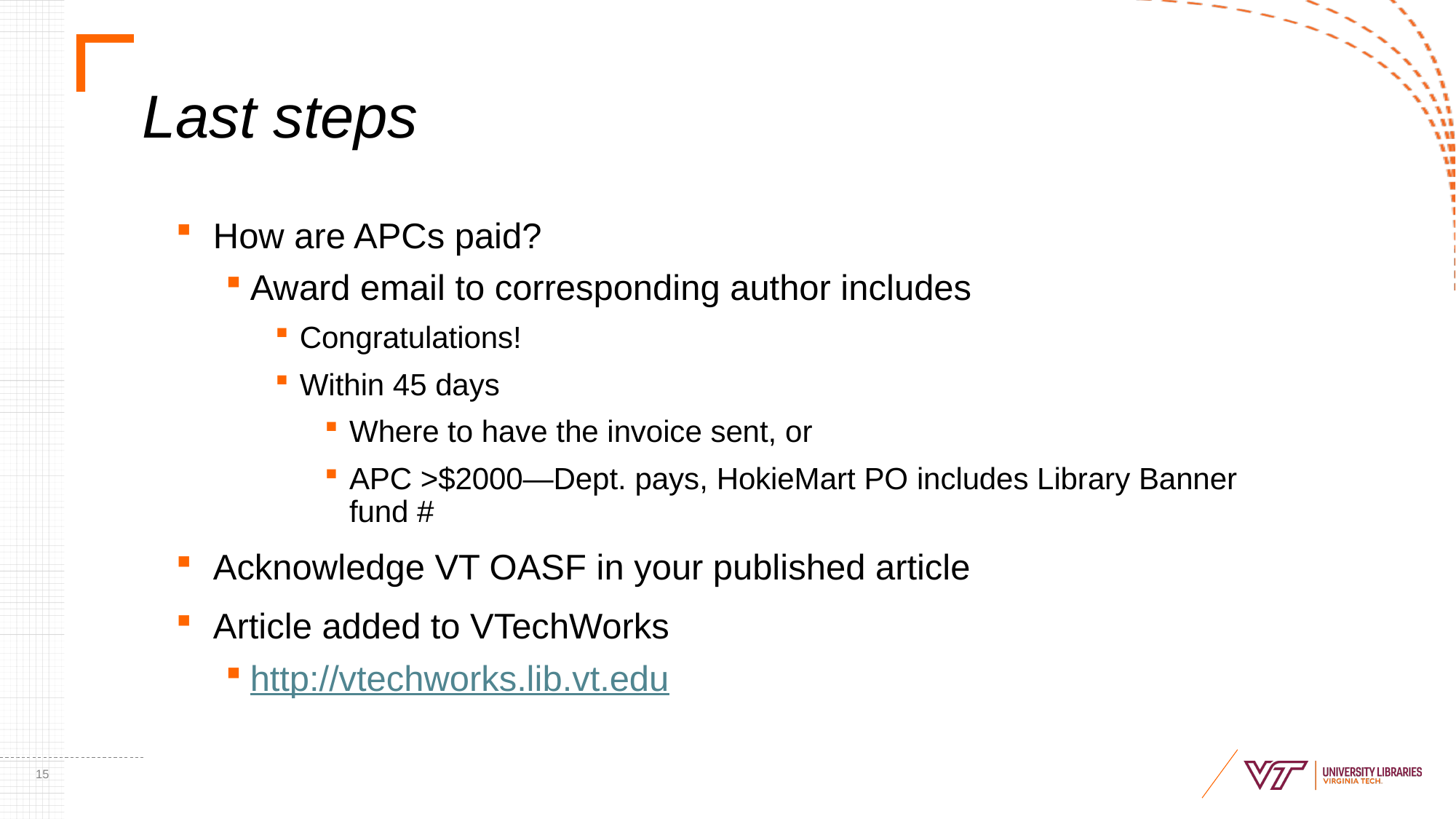

# Last steps
How are APCs paid?
Award email to corresponding author includes
Congratulations!
Within 45 days
Where to have the invoice sent, or
APC >$2000—Dept. pays, HokieMart PO includes Library Banner fund #
Acknowledge VT OASF in your published article
Article added to VTechWorks
http://vtechworks.lib.vt.edu
15